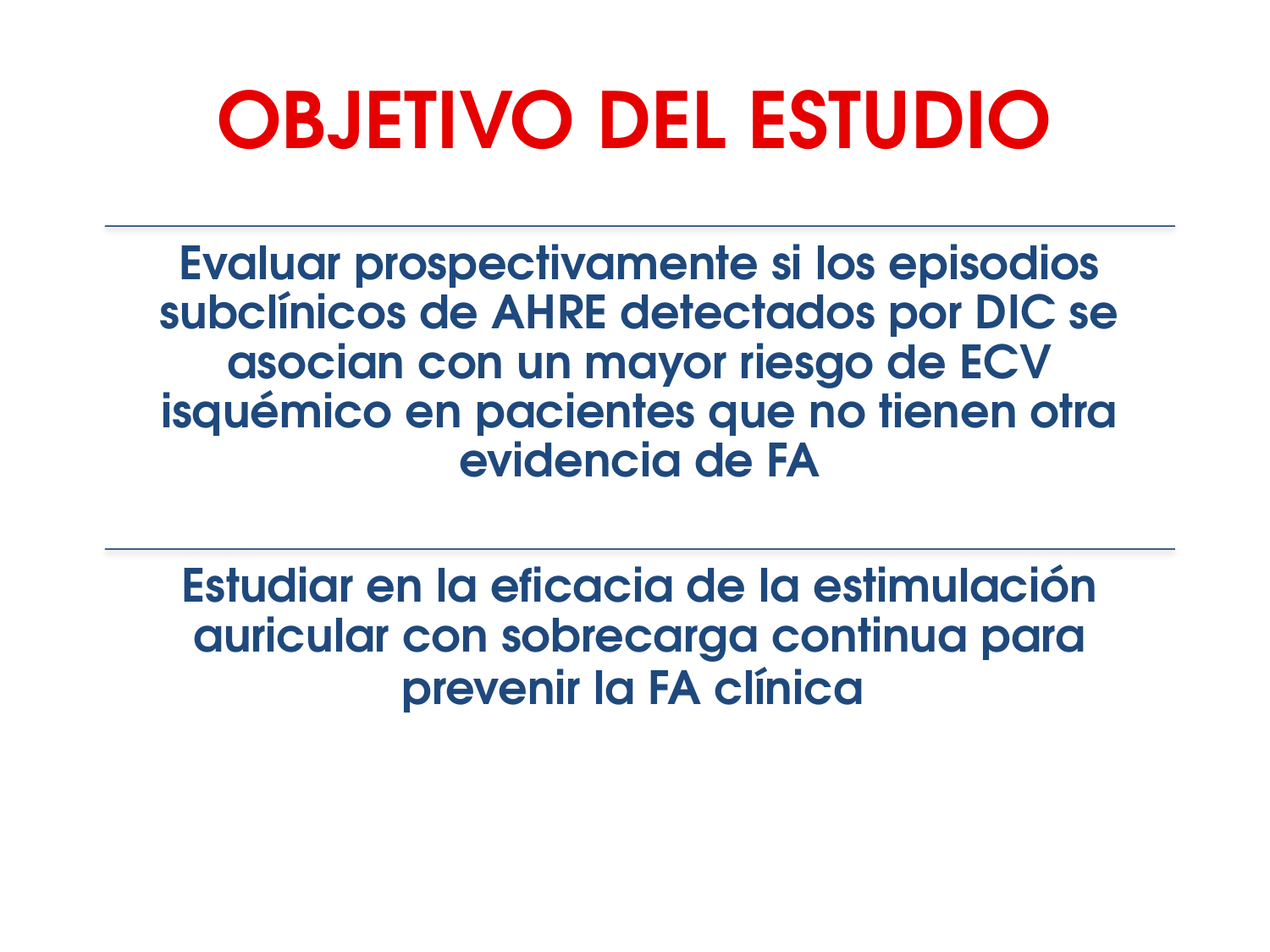

# OBJETIVO DEL ESTUDIO
Evaluar prospectivamente si los episodios subclínicos de AHRE detectados por DIC se asocian con un mayor riesgo de ECV isquémico en pacientes que no tienen otra evidencia de FA
Estudiar en la eficacia de la estimulación auricular con sobrecarga continua para prevenir la FA clínica